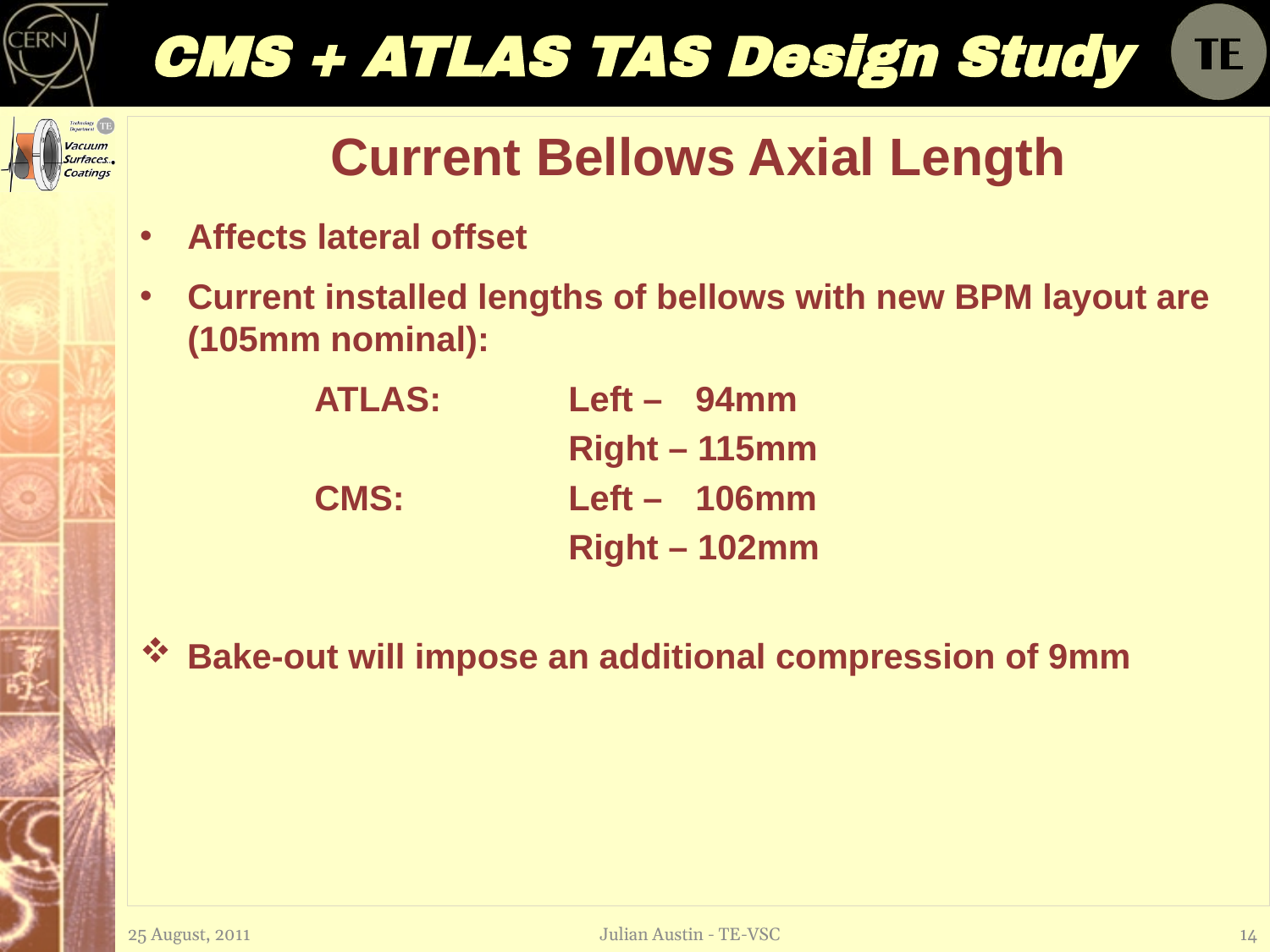

# CMS + ATLAS TAS Design Study
Current Bellows Axial Length
Affects lateral offset
Current installed lengths of bellows with new BPM layout are (105mm nominal):
		ATLAS: 	Left – 	94mm
				Right – 115mm
		CMS:		Left – 	106mm
				Right – 102mm

Bake-out will impose an additional compression of 9mm

25 August, 2011
Julian Austin - TE-VSC
14